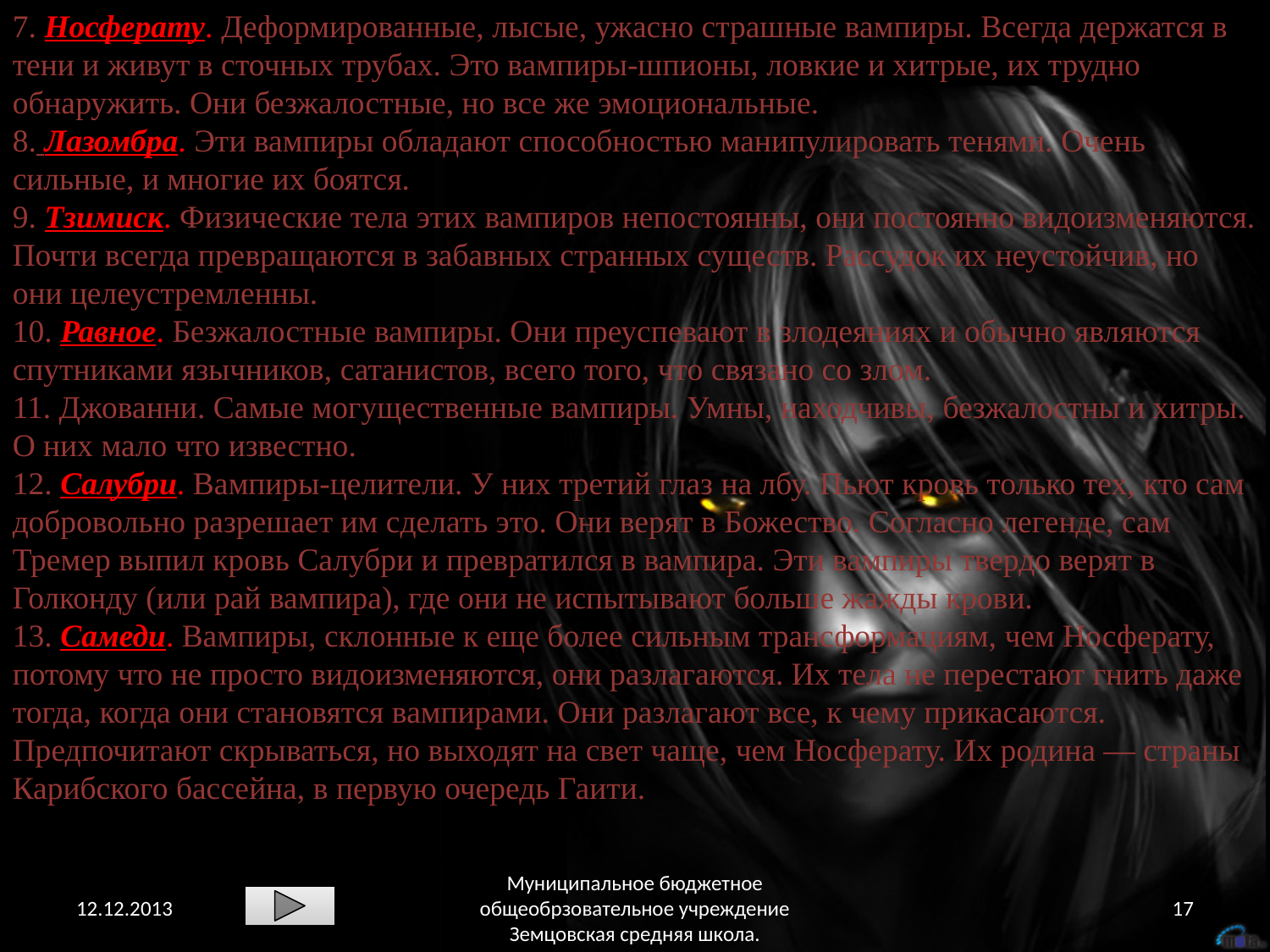

7. Носферату. Деформированные, лысые, ужасно страшные вампиры. Всегда держатся в тени и живут в сточных трубах. Это вампиры-шпионы, ловкие и хитрые, их трудно обнаружить. Они безжалостные, но все же эмоциональные. 
8. Лазомбра. Эти вампиры обладают способностью манипулировать тенями. Очень сильные, и многие их боятся. 
9. Тзимиск. Физические тела этих вампиров непостоянны, они постоянно видоизменяются. Почти всегда превращаются в забавных странных существ. Рассудок их неустойчив, но они целеустремленны. 
10. Равное. Безжалостные вампиры. Они преуспевают в злодеяниях и обычно являются спутниками язычников, сатанистов, всего того, что связано со злом. 
11. Джованни. Самые могущественные вампиры. Умны, находчивы, безжалостны и хитры. О них мало что известно. 
12. Салубри. Вампиры-целители. У них третий глаз на лбу. Пьют кровь только тех, кто сам добровольно разрешает им сделать это. Они верят в Божество. Согласно легенде, сам Тремер выпил кровь Салубри и превратился в вампира. Эти вампиры твердо верят в Голконду (или рай вампира), где они не испытывают больше жажды крови. 
13. Самеди. Вампиры, склонные к еще более сильным трансформациям, чем Носферату, потому что не просто видоизменяются, они разлагаются. Их тела не перестают гнить даже тогда, когда они становятся вампирами. Они разлагают все, к чему прикасаются. Предпочитают скрываться, но выходят на свет чаще, чем Носферату. Их родина — страны Карибского бассейна, в первую очередь Гаити.
12.12.2013
Муниципальное бюджетное общеобрзовательное учреждение Земцовская средняя школа.
17